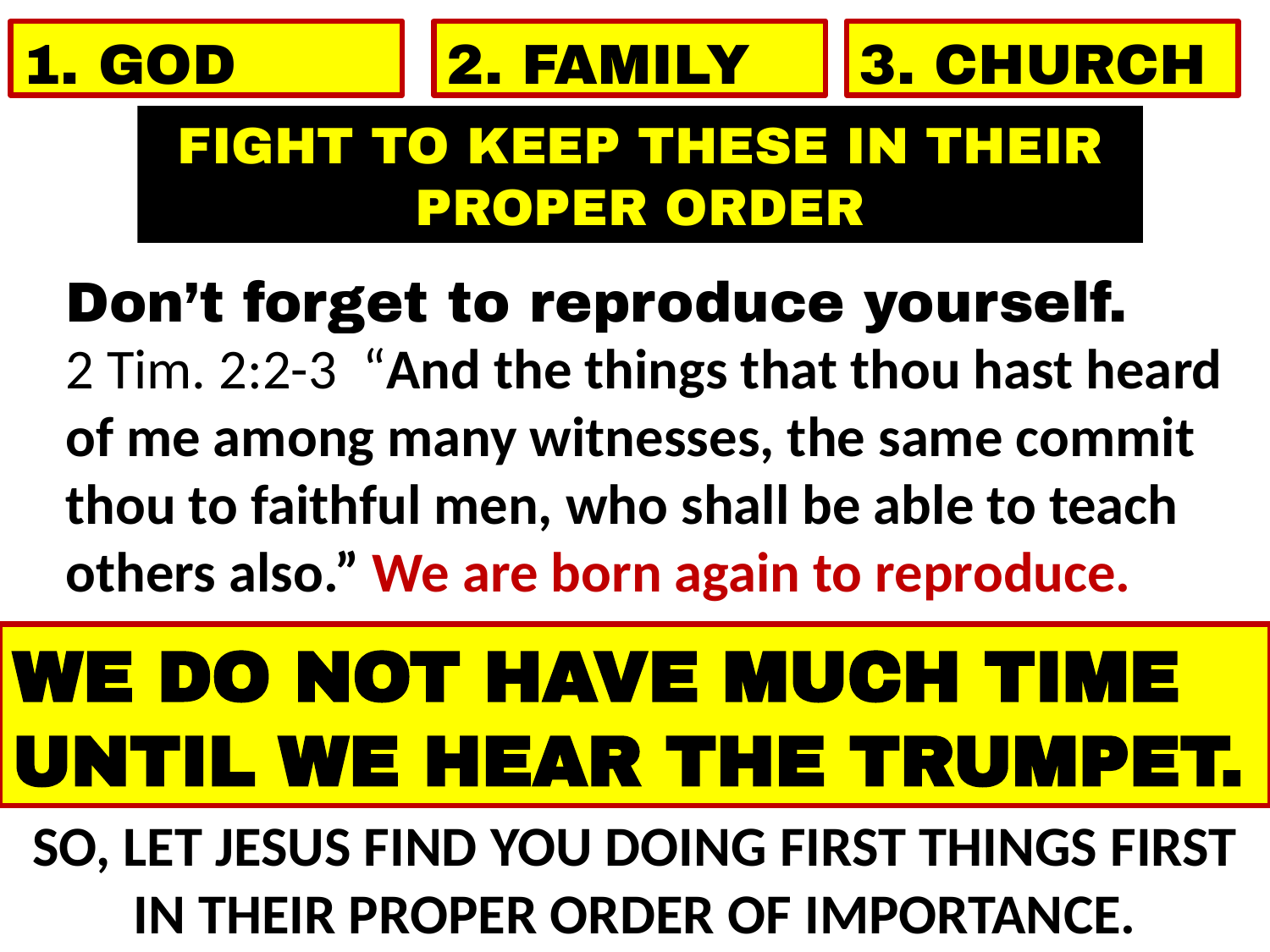

1. GOD
2. FAMILY
3. CHURCH

FIGHT TO KEEP THESE IN THEIR PROPER ORDER
Don’t forget to reproduce yourself.
2 Tim. 2:2-3  “And the things that thou hast heard of me among many witnesses, the same commit thou to faithful men, who shall be able to teach others also.” We are born again to reproduce.
WE DO NOT HAVE MUCH TIME UNTIL WE HEAR THE TRUMPET.
SO, LET JESUS FIND YOU DOING FIRST THINGS FIRST IN THEIR PROPER ORDER OF IMPORTANCE.